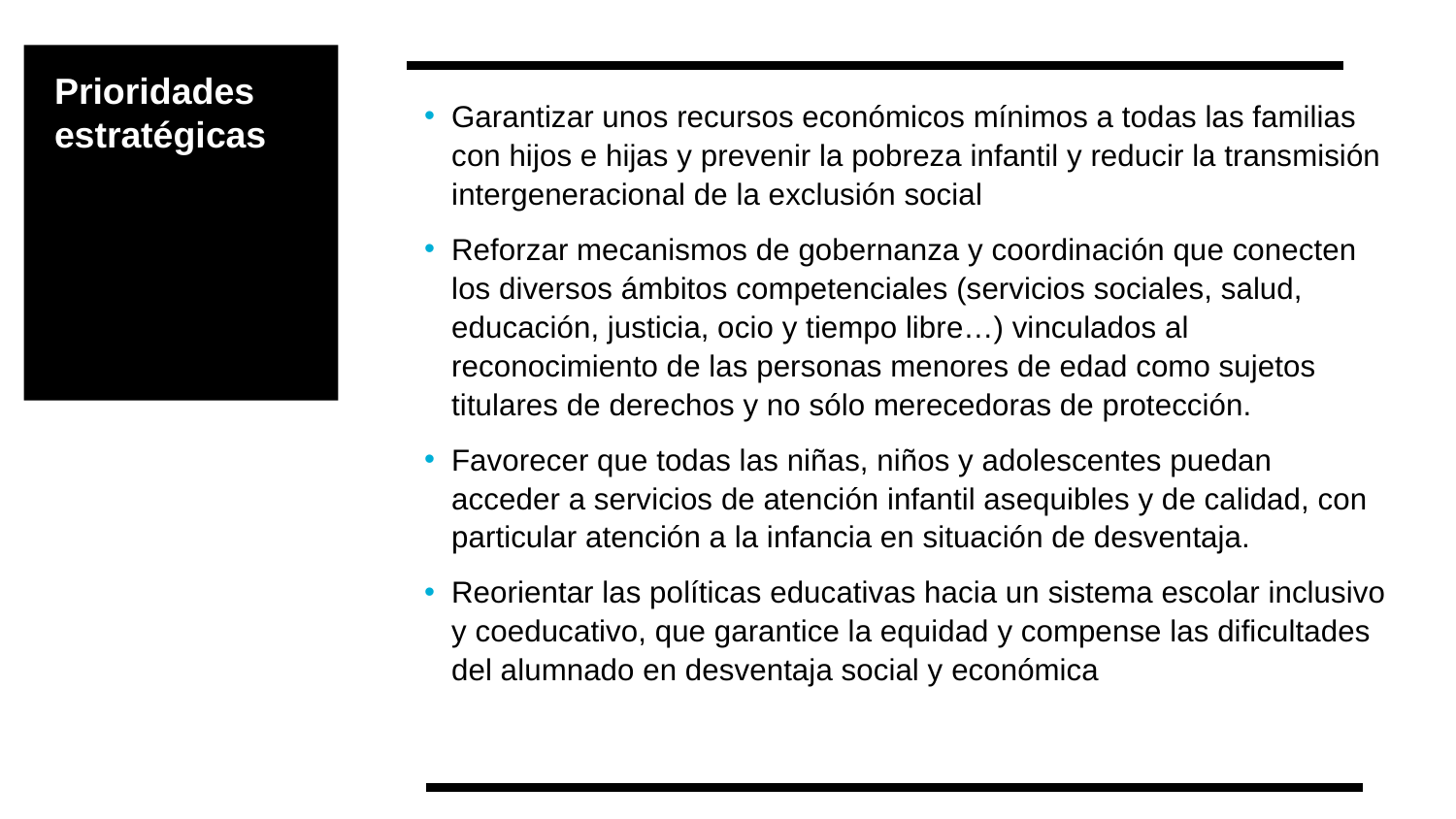

Prioridades estratégicas

Garantizar unos recursos económicos mínimos a todas las familias con hijos e hijas y prevenir la pobreza infantil y reducir la transmisión intergeneracional de la exclusión social
Reforzar mecanismos de gobernanza y coordinación que conecten los diversos ámbitos competenciales (servicios sociales, salud, educación, justicia, ocio y tiempo libre…) vinculados al reconocimiento de las personas menores de edad como sujetos titulares de derechos y no sólo merecedoras de protección.
Favorecer que todas las niñas, niños y adolescentes puedan acceder a servicios de atención infantil asequibles y de calidad, con particular atención a la infancia en situación de desventaja.
Reorientar las políticas educativas hacia un sistema escolar inclusivo y coeducativo, que garantice la equidad y compense las dificultades del alumnado en desventaja social y económica